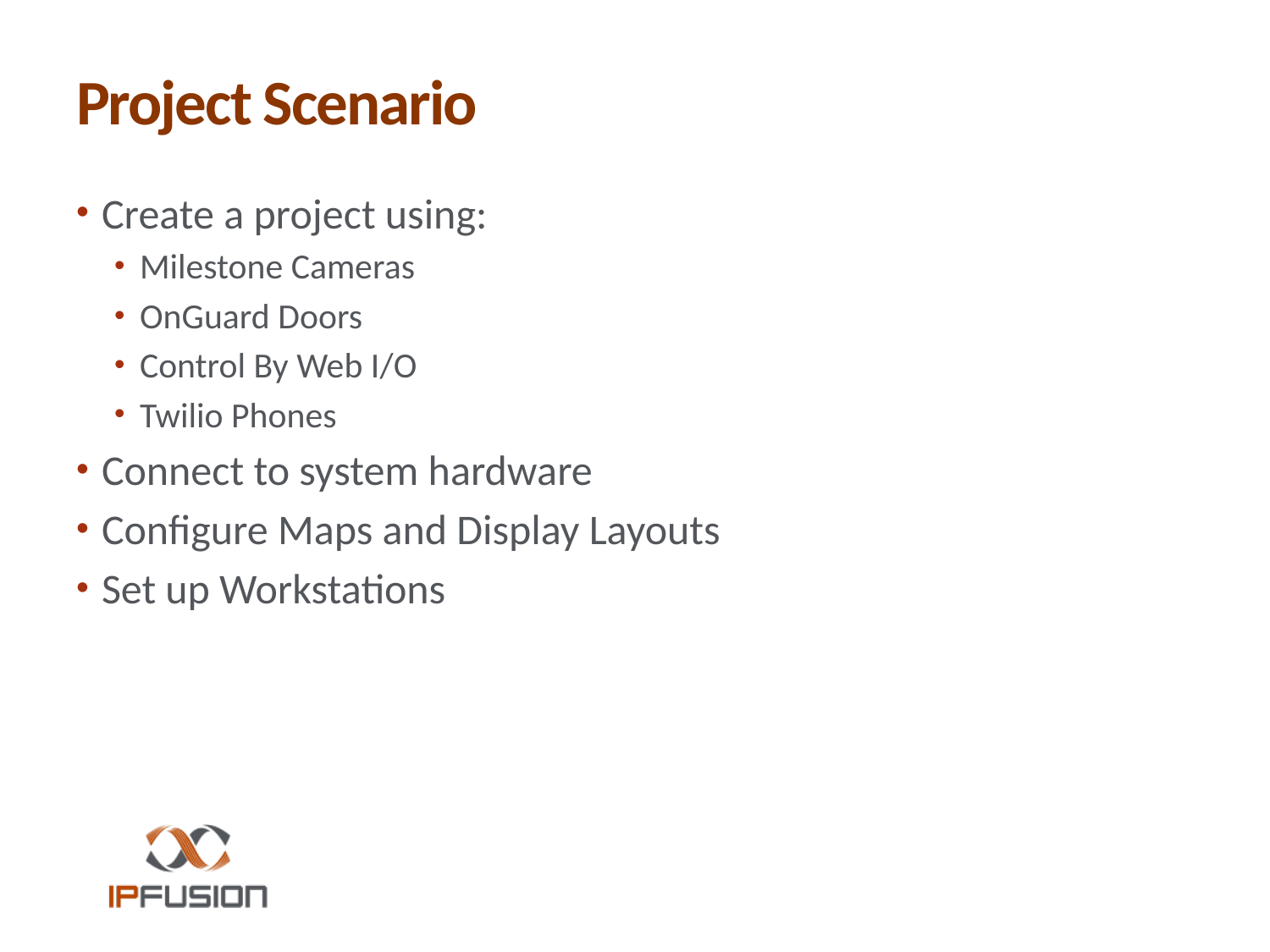

# Project Scenario
Create a project using:
Milestone Cameras
OnGuard Doors
Control By Web I/O
Twilio Phones
Connect to system hardware
Configure Maps and Display Layouts
Set up Workstations